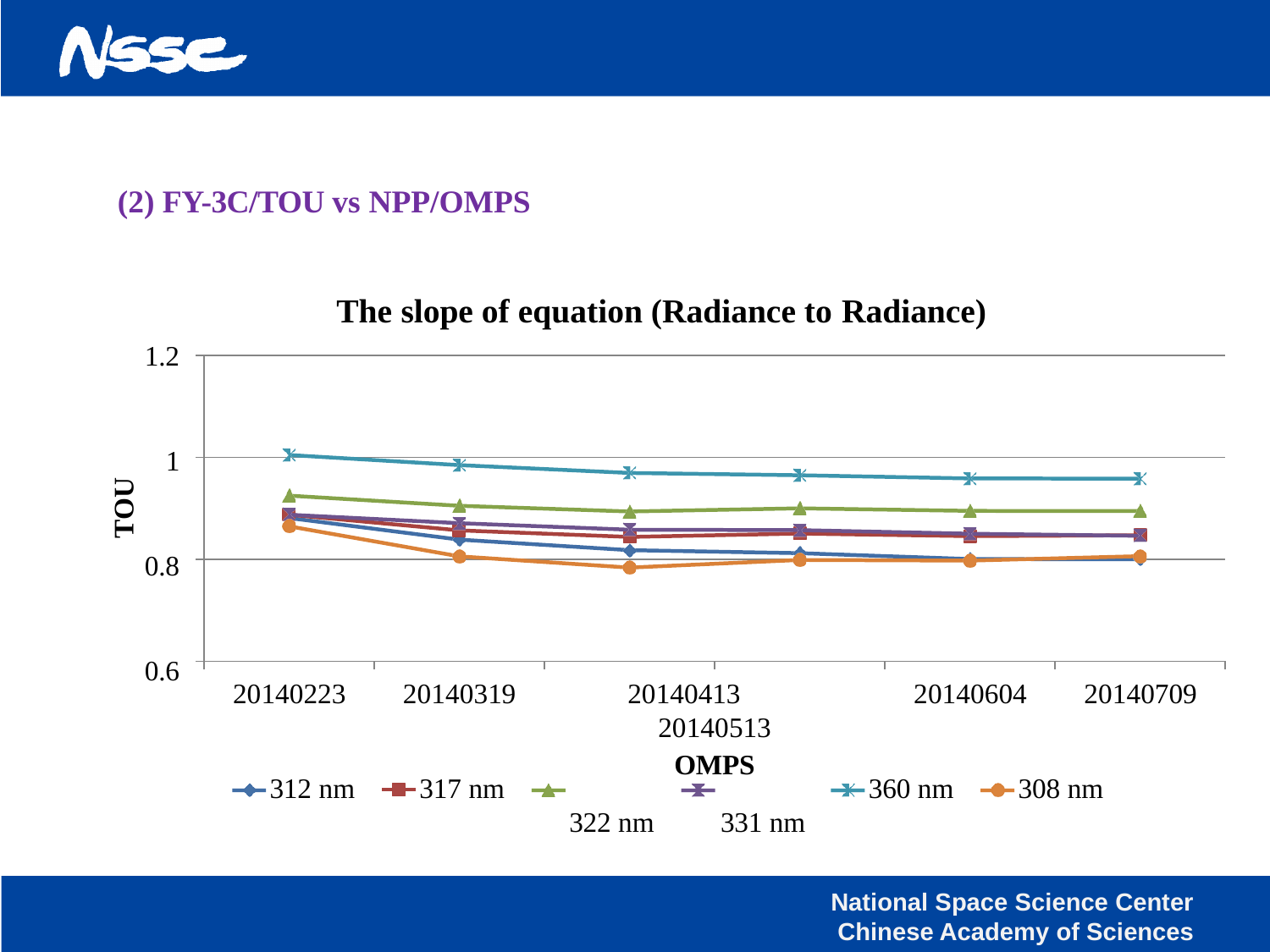

(2) FY-3C/TOU vs NPP/OMPS

The slope of equation (Radiance to Radiance)
1.2

1

0.8

0.6

TOU

20140413	20140513
OMPS
322 nm	331 nm
20140223
20140319
20140604
20140709
312 nm
317 nm
360 nm
308 nm